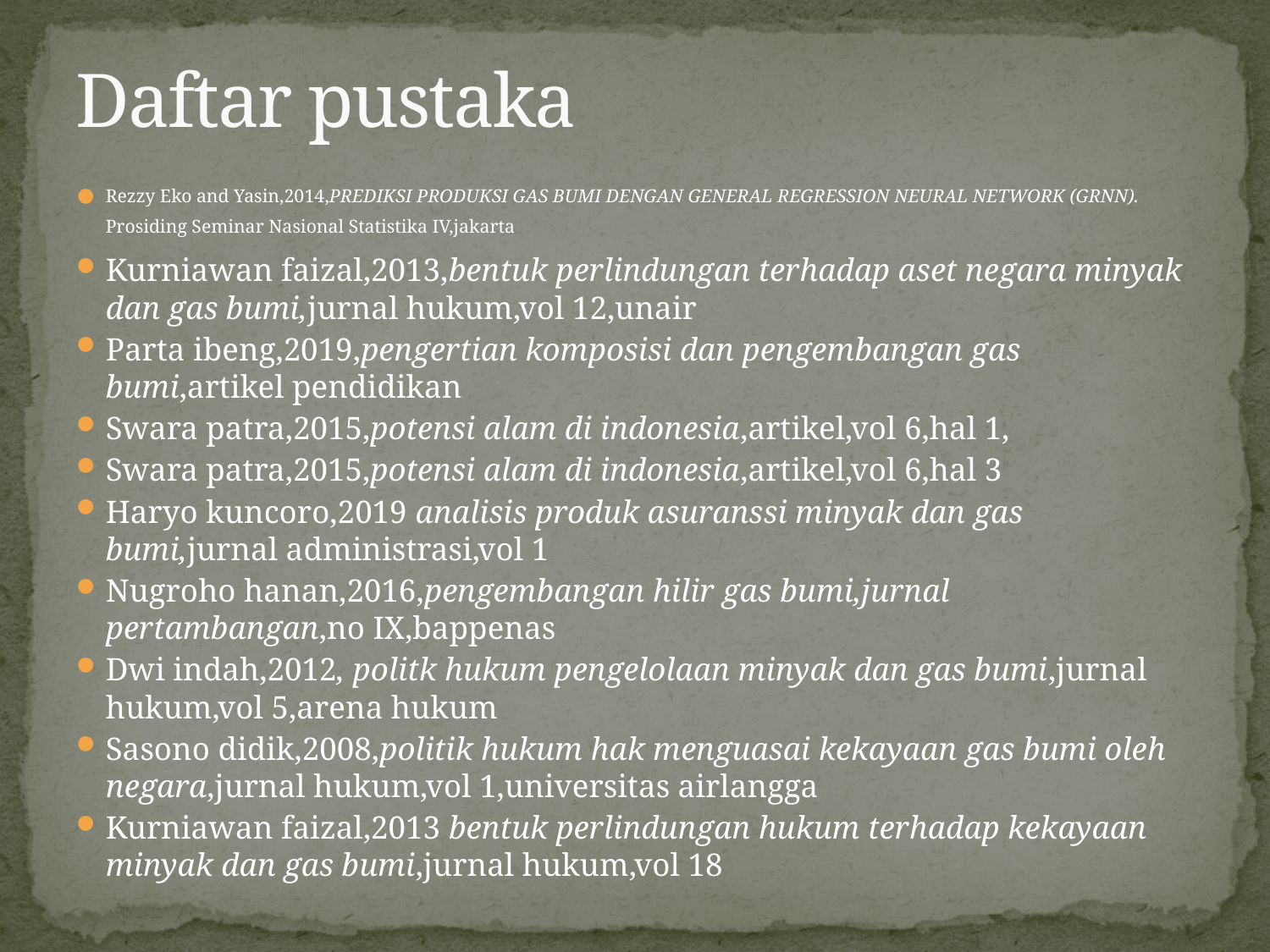

# Daftar pustaka
Rezzy Eko and Yasin,2014,PREDIKSI PRODUKSI GAS BUMI DENGAN GENERAL REGRESSION NEURAL NETWORK (GRNN). Prosiding Seminar Nasional Statistika IV,jakarta
Kurniawan faizal,2013,bentuk perlindungan terhadap aset negara minyak dan gas bumi,jurnal hukum,vol 12,unair
Parta ibeng,2019,pengertian komposisi dan pengembangan gas bumi,artikel pendidikan
Swara patra,2015,potensi alam di indonesia,artikel,vol 6,hal 1,
Swara patra,2015,potensi alam di indonesia,artikel,vol 6,hal 3
Haryo kuncoro,2019 analisis produk asuranssi minyak dan gas bumi,jurnal administrasi,vol 1
Nugroho hanan,2016,pengembangan hilir gas bumi,jurnal pertambangan,no IX,bappenas
Dwi indah,2012, politk hukum pengelolaan minyak dan gas bumi,jurnal hukum,vol 5,arena hukum
Sasono didik,2008,politik hukum hak menguasai kekayaan gas bumi oleh negara,jurnal hukum,vol 1,universitas airlangga
Kurniawan faizal,2013 bentuk perlindungan hukum terhadap kekayaan minyak dan gas bumi,jurnal hukum,vol 18